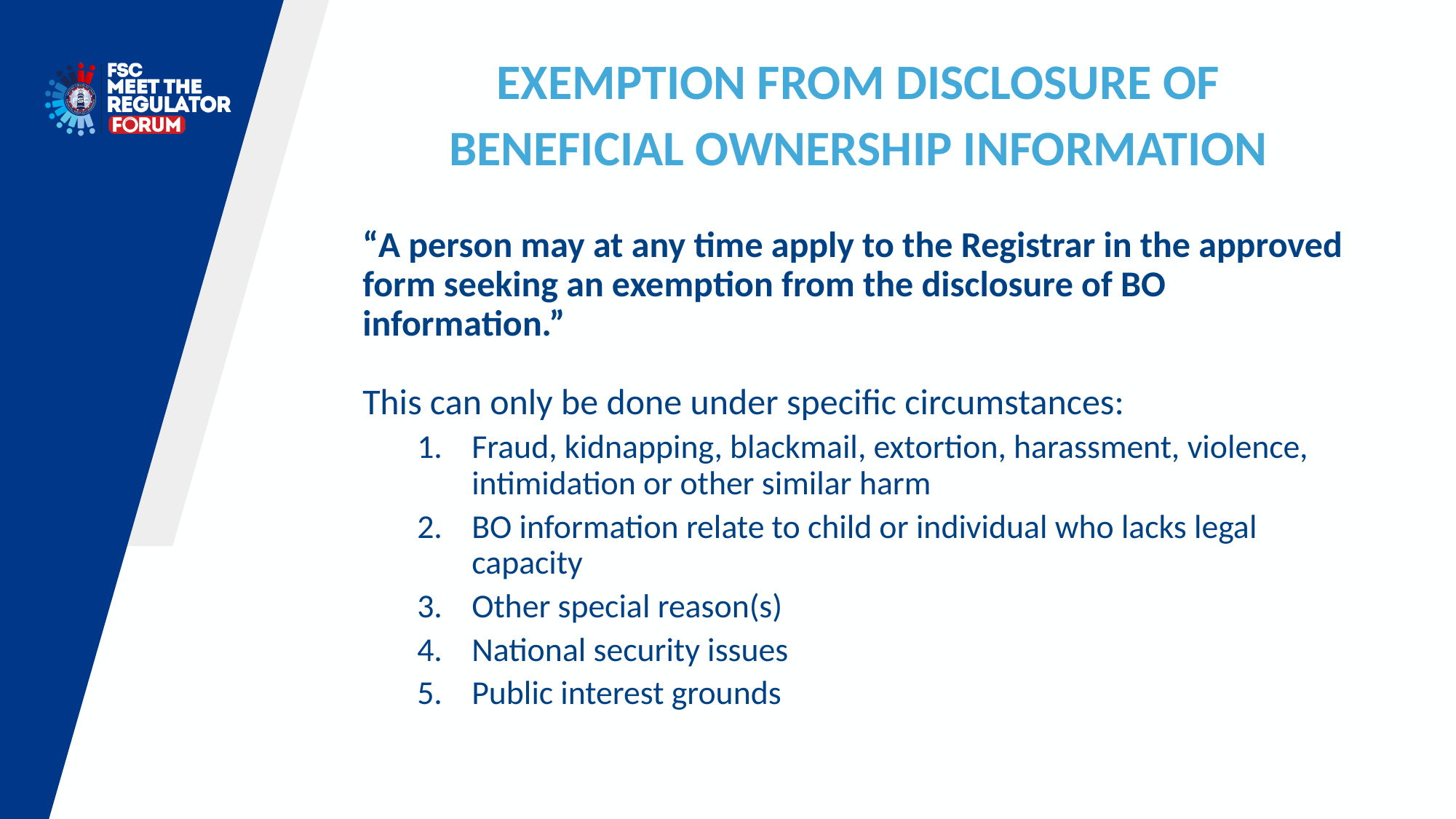

EXEMPTION FROM DISCLOSURE OF
BENEFICIAL OWNERSHIP INFORMATION

“A person may at any time apply to the Registrar in the approved form seeking an exemption from the disclosure of BO information.”

This can only be done under specific circumstances:
Fraud, kidnapping, blackmail, extortion, harassment, violence, intimidation or other similar harm
BO information relate to child or individual who lacks legal capacity
Other special reason(s)
National security issues
Public interest grounds